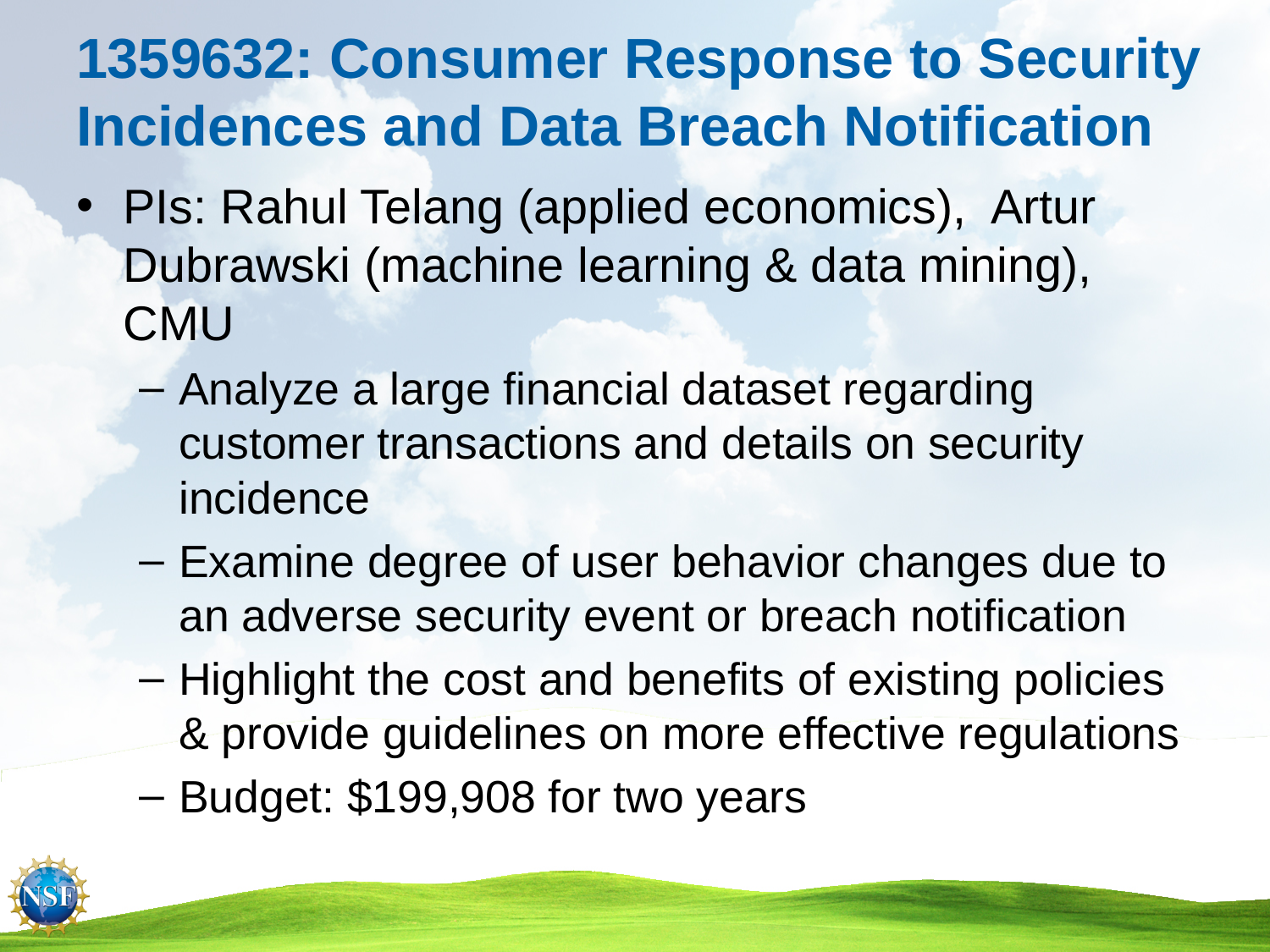

# 1359632: Consumer Response to Security Incidences and Data Breach Notification
PIs: Rahul Telang (applied economics),  Artur Dubrawski (machine learning & data mining), CMU
Analyze a large financial dataset regarding customer transactions and details on security incidence
Examine degree of user behavior changes due to an adverse security event or breach notification
Highlight the cost and benefits of existing policies & provide guidelines on more effective regulations
Budget: $199,908 for two years